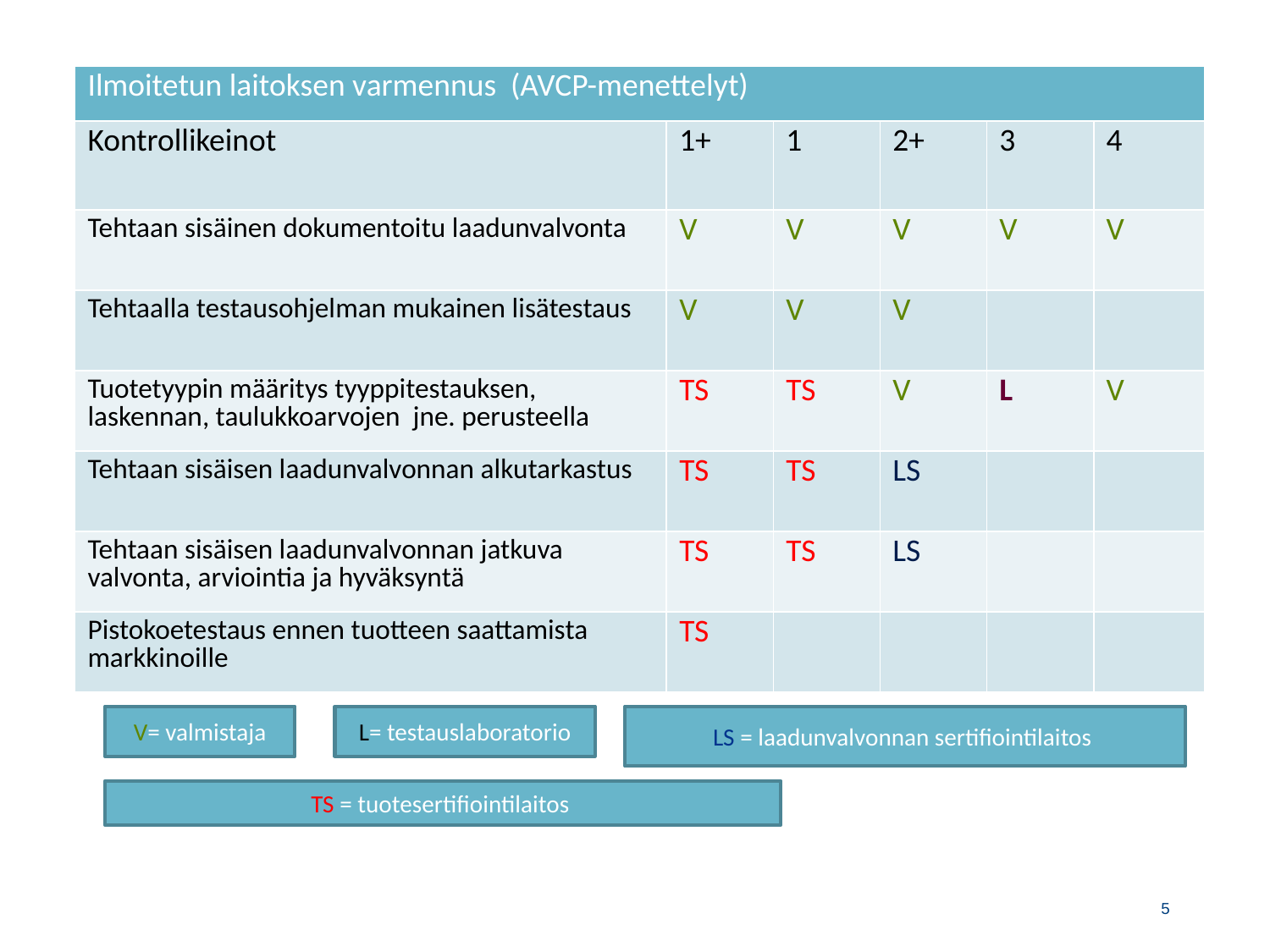

| Ilmoitetun laitoksen varmennus (AVCP-menettelyt) |  |  |  |  |  |
| --- | --- | --- | --- | --- | --- |
| Kontrollikeinot | 1+ | 1 | 2+ | 3 | 4 |
| Tehtaan sisäinen dokumentoitu laadunvalvonta | V | V | V | V | V |
| Tehtaalla testausohjelman mukainen lisätestaus | V | V | V |  |  |
| Tuotetyypin määritys tyyppitestauksen, laskennan, taulukkoarvojen jne. perusteella | TS | TS | V | L | V |
| Tehtaan sisäisen laadunvalvonnan alkutarkastus | TS | TS | LS |  |  |
| Tehtaan sisäisen laadunvalvonnan jatkuva valvonta, arviointia ja hyväksyntä | TS | TS | LS |  |  |
| Pistokoetestaus ennen tuotteen saattamista markkinoille | TS |  |  |  |  |
#

V= valmistaja
L= testauslaboratorio
LS = laadunvalvonnan sertifiointilaitos
TS = tuotesertifiointilaitos
5